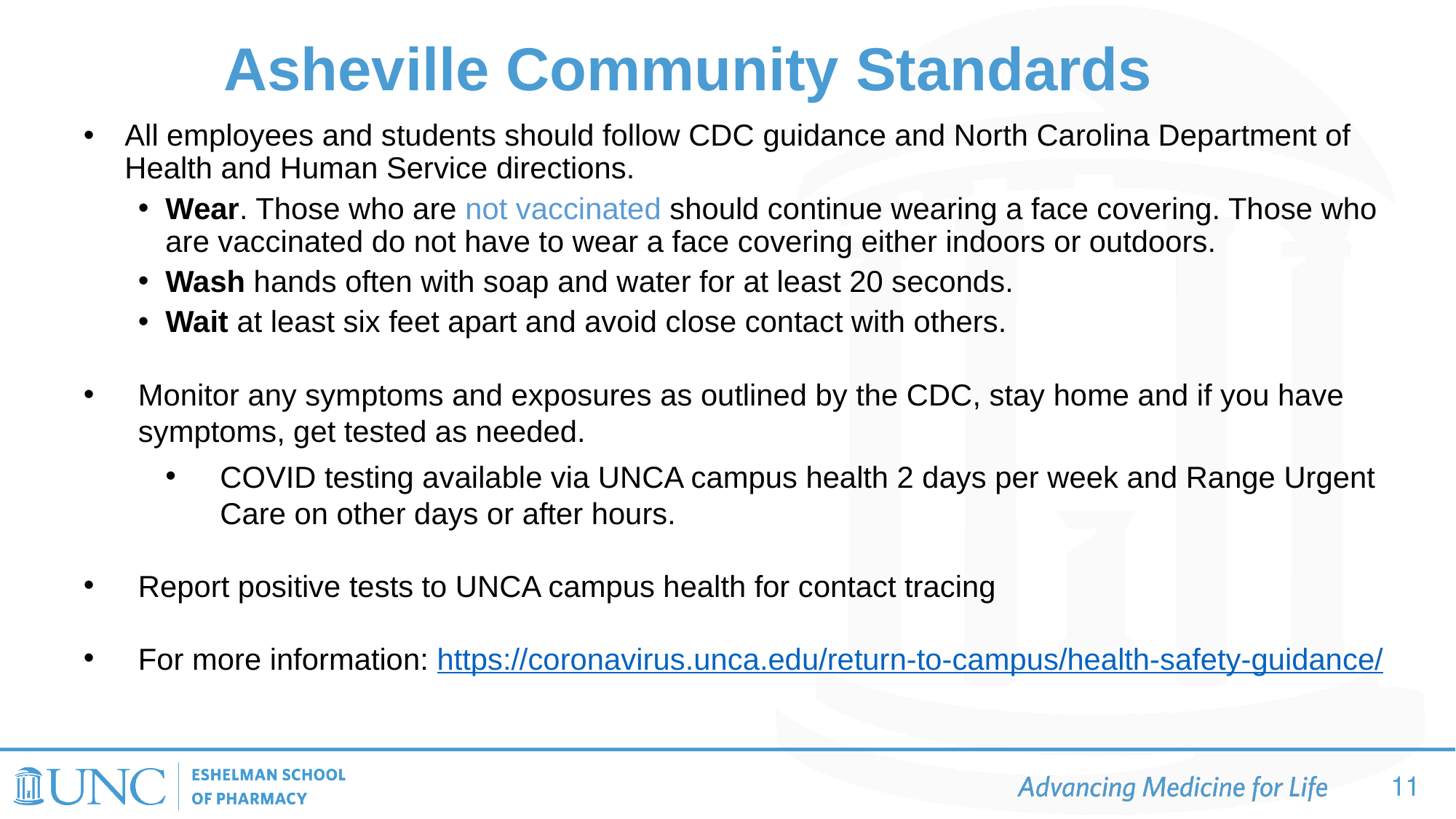

Asheville Community Standards
All employees and students should follow CDC guidance and North Carolina Department of Health and Human Service directions.
Wear. Those who are not vaccinated should continue wearing a face covering. Those who are vaccinated do not have to wear a face covering either indoors or outdoors.
Wash hands often with soap and water for at least 20 seconds.
Wait at least six feet apart and avoid close contact with others.
Monitor any symptoms and exposures as outlined by the CDC, stay home and if you have symptoms, get tested as needed.
COVID testing available via UNCA campus health 2 days per week and Range Urgent Care on other days or after hours.
Report positive tests to UNCA campus health for contact tracing
For more information: https://coronavirus.unca.edu/return-to-campus/health-safety-guidance/